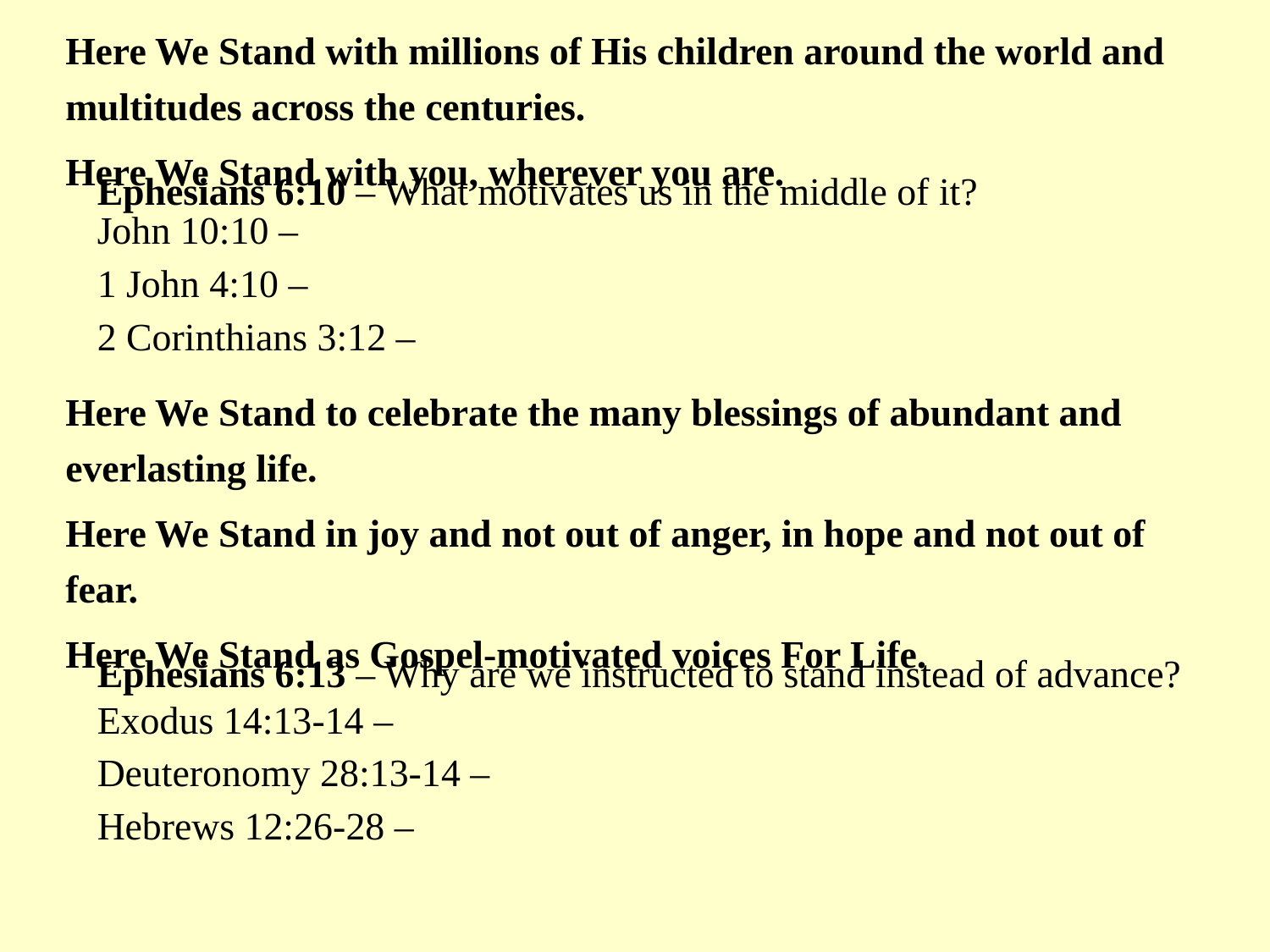

Here We Stand with millions of His children around the world and multitudes across the centuries.
Here We Stand with you, wherever you are.
Ephesians 6:10 – What motivates us in the middle of it?

John 10:10 –

1 John 4:10 –

2 Corinthians 3:12 –

Here We Stand to celebrate the many blessings of abundant and everlasting life.
Here We Stand in joy and not out of anger, in hope and not out of fear.
Here We Stand as Gospel-motivated voices For Life.
Ephesians 6:13 – Why are we instructed to stand instead of advance?

Exodus 14:13-14 –

Deuteronomy 28:13-14 –

Hebrews 12:26-28 –